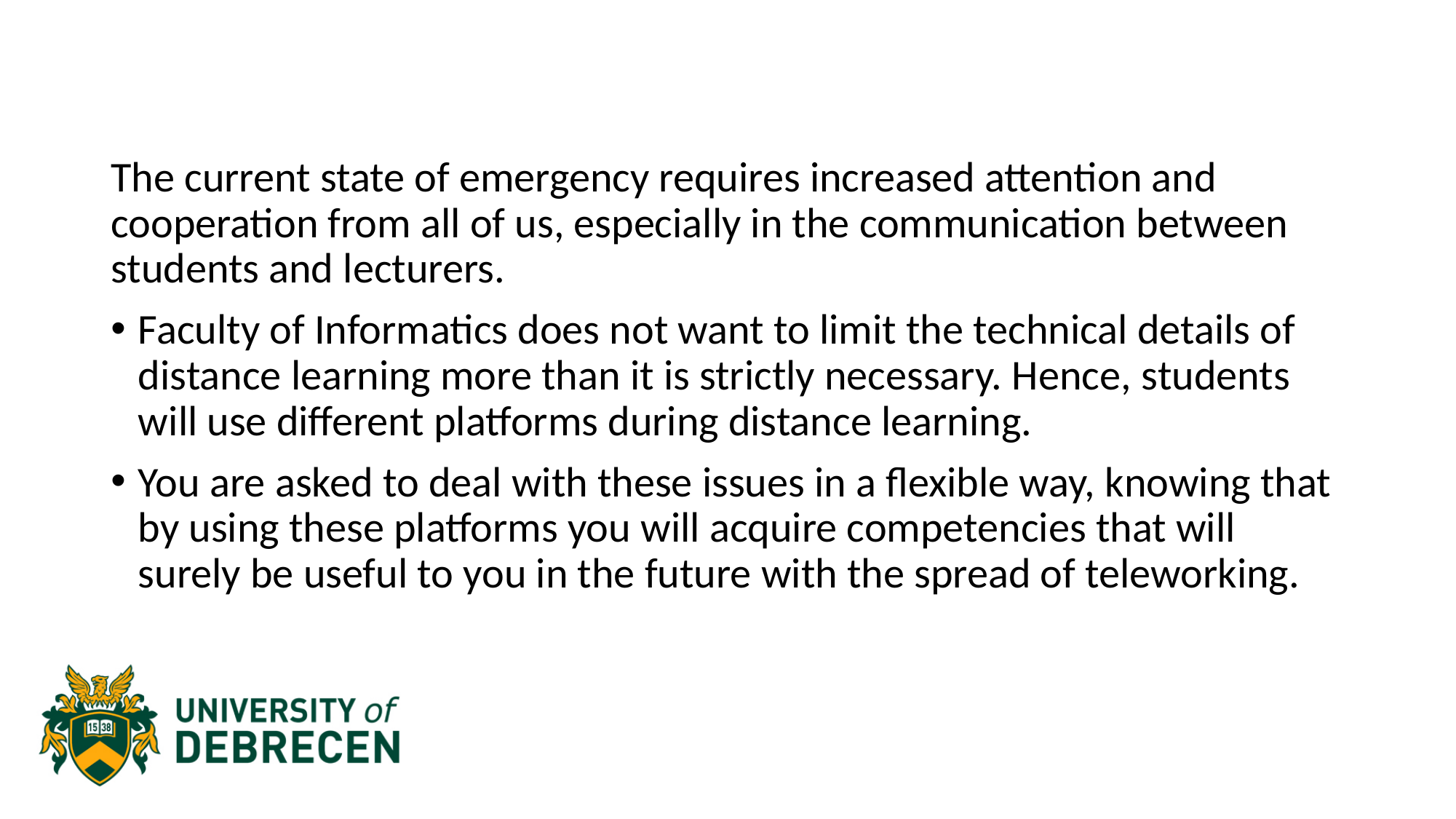

The current state of emergency requires increased attention and cooperation from all of us, especially in the communication between students and lecturers.
Faculty of Informatics does not want to limit the technical details of distance learning more than it is strictly necessary. Hence, students will use different platforms during distance learning.
You are asked to deal with these issues in a flexible way, knowing that by using these platforms you will acquire competencies that will surely be useful to you in the future with the spread of teleworking.